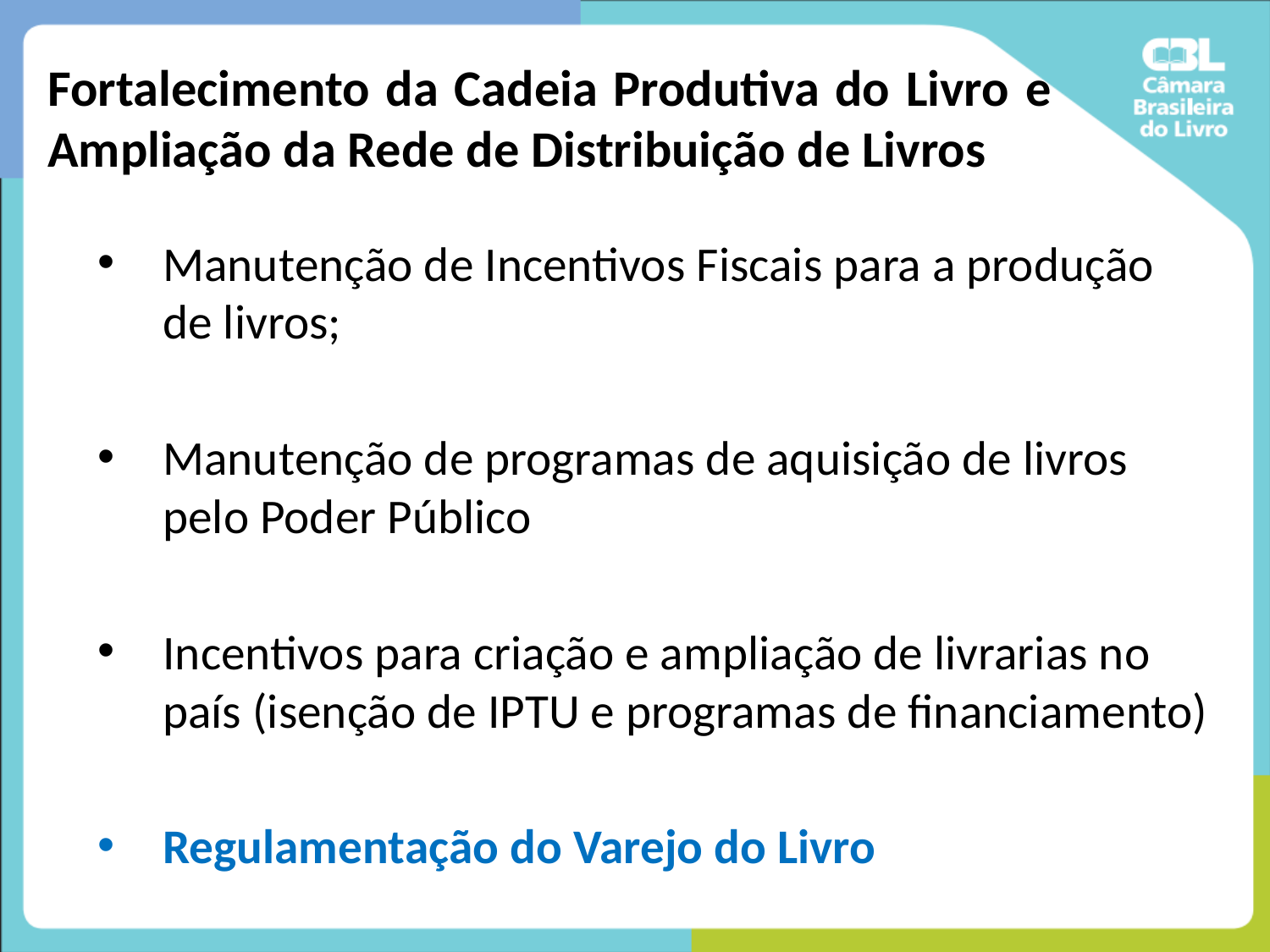

# Fortalecimento da Cadeia Produtiva do Livro e Ampliação da Rede de Distribuição de Livros
Manutenção de Incentivos Fiscais para a produção de livros;

Manutenção de programas de aquisição de livros pelo Poder Público

Incentivos para criação e ampliação de livrarias no país (isenção de IPTU e programas de financiamento)

Regulamentação do Varejo do Livro